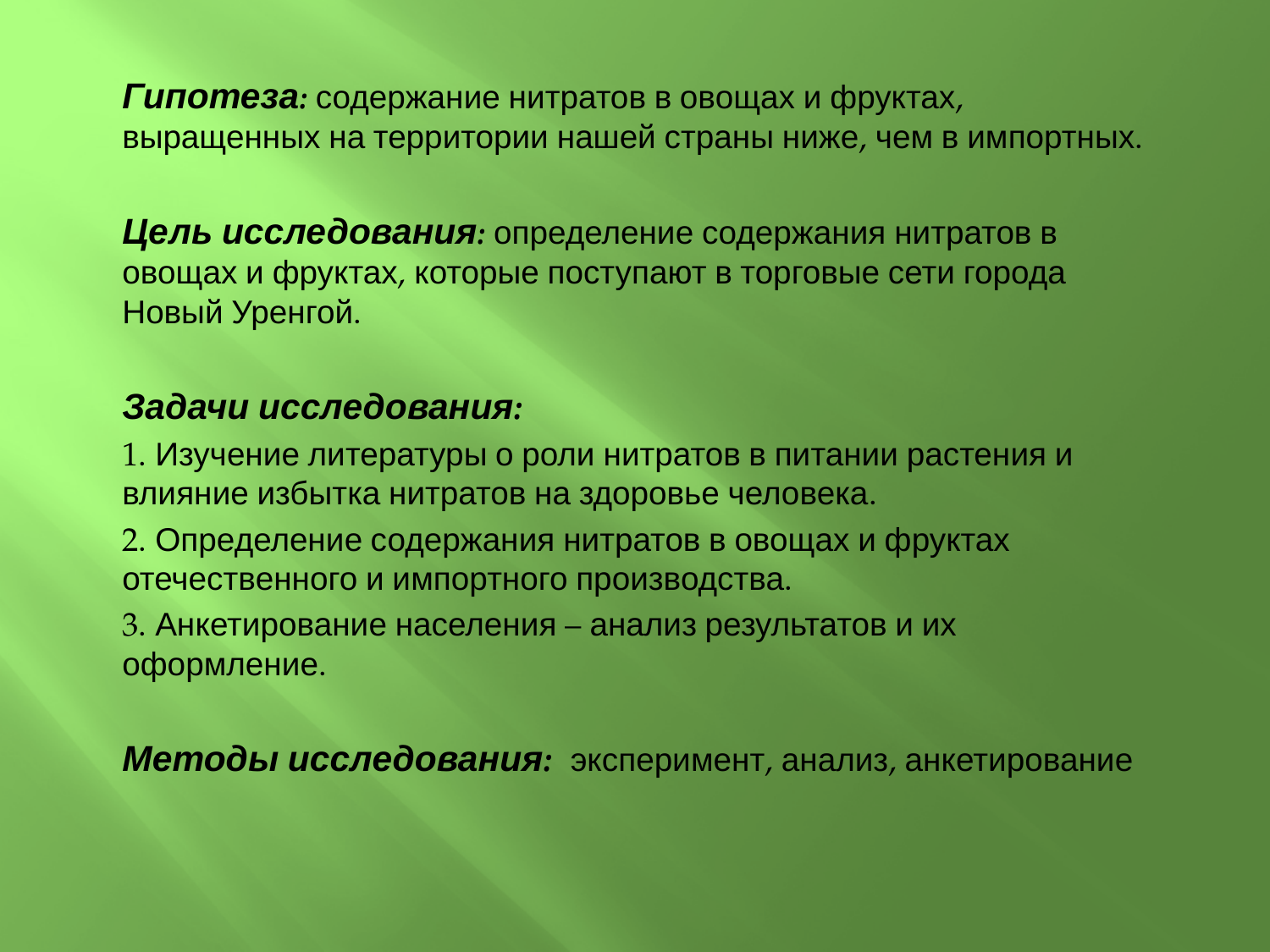

Гипотеза: содержание нитратов в овощах и фруктах, выращенных на территории нашей страны ниже, чем в импортных.

Цель исследования: определение содержания нитратов в овощах и фруктах, которые поступают в торговые сети города Новый Уренгой.

Задачи исследования:
1. Изучение литературы о роли нитратов в питании растения и влияние избытка нитратов на здоровье человека.
2. Определение содержания нитратов в овощах и фруктах отечественного и импортного производства.
3. Анкетирование населения – анализ результатов и их оформление.

Методы исследования:  эксперимент, анализ, анкетирование